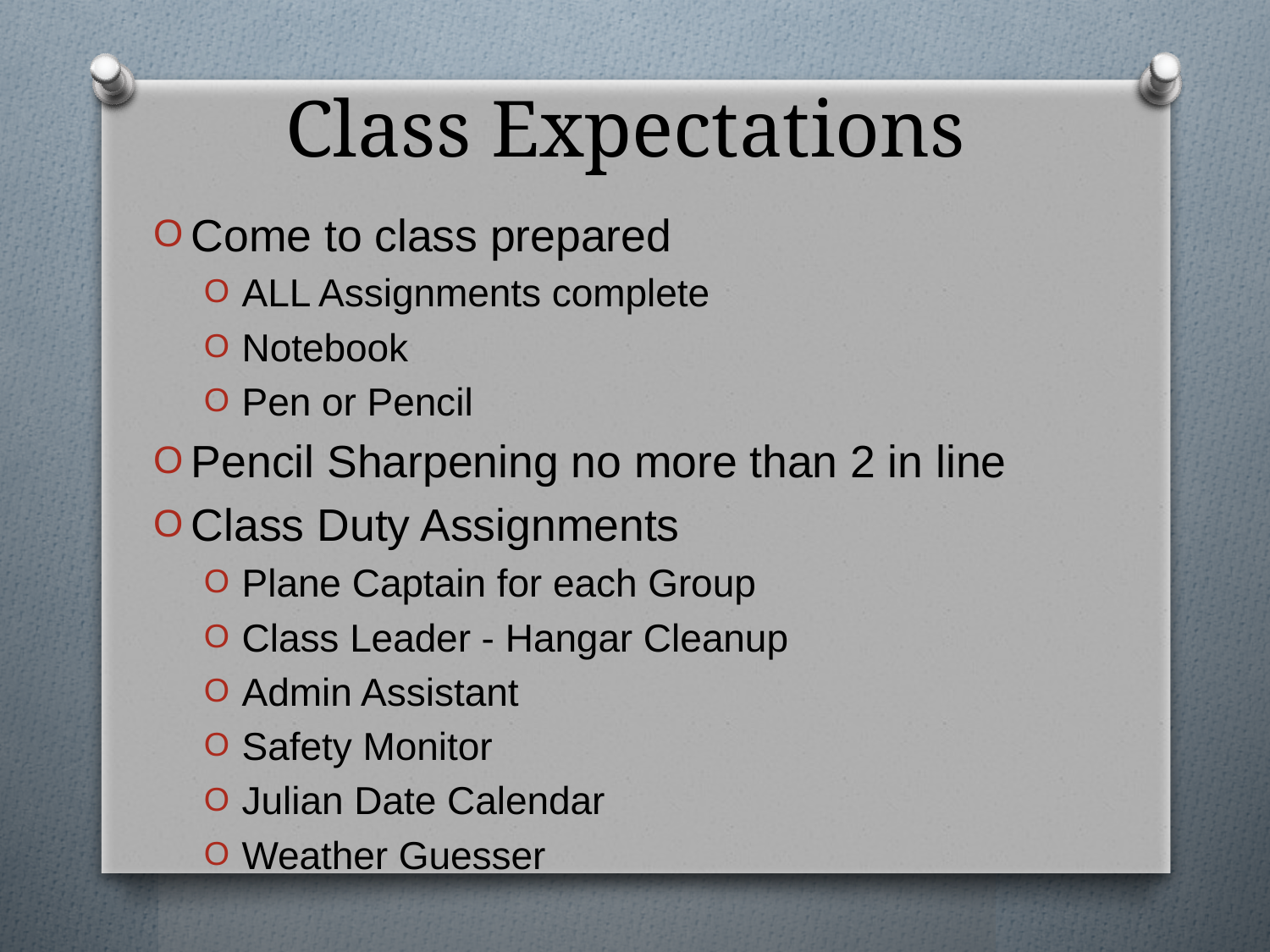

# Class Expectations
Come to class prepared
ALL Assignments complete
Notebook
Pen or Pencil
Pencil Sharpening no more than 2 in line
Class Duty Assignments
Plane Captain for each Group
Class Leader - Hangar Cleanup
Admin Assistant
Safety Monitor
Julian Date Calendar
Weather Guesser